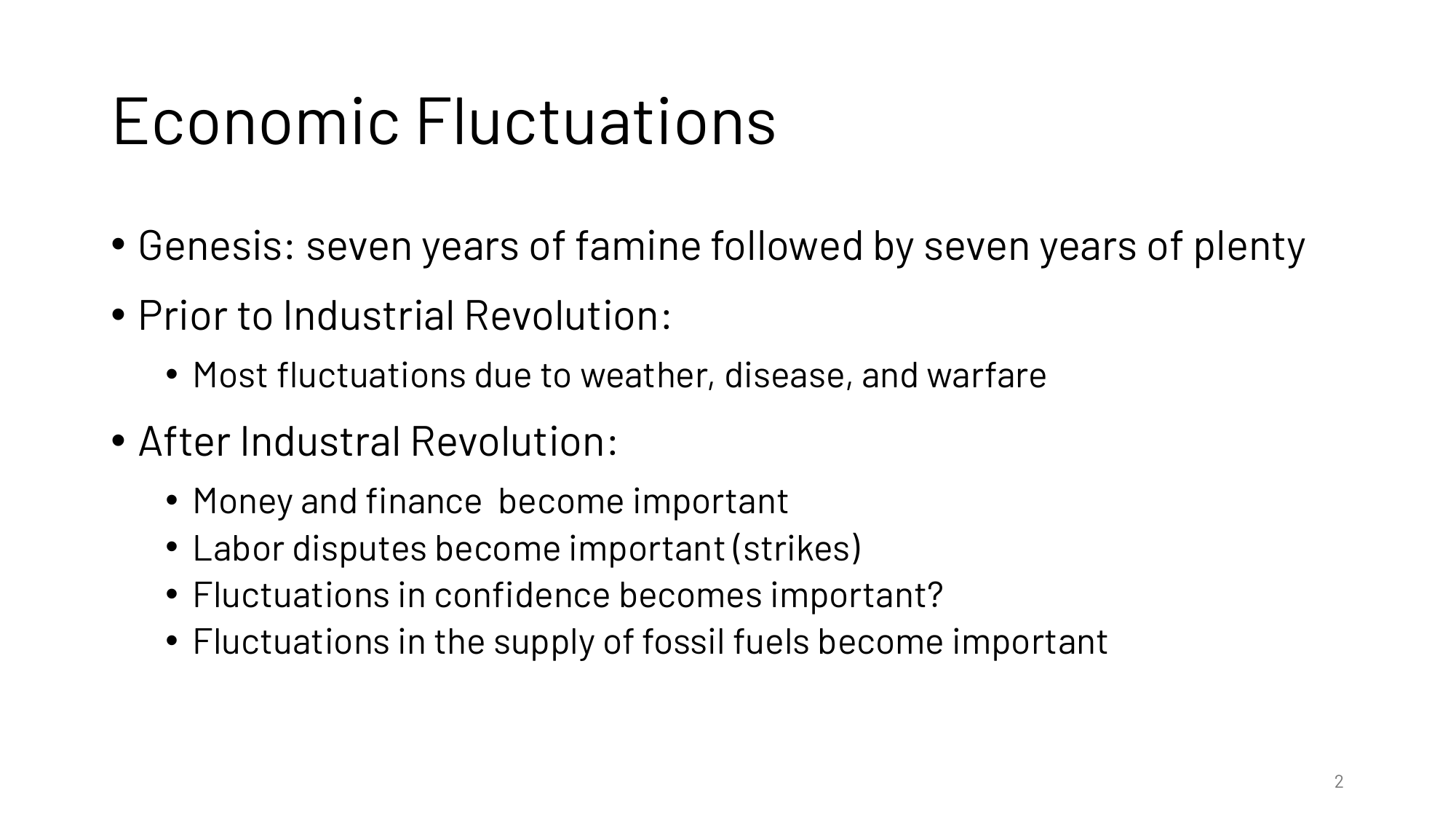

# Economic Fluctuations
Genesis: seven years of famine followed by seven years of plenty
Prior to Industrial Revolution:
Most fluctuations due to weather, disease, and warfare
After Industral Revolution:
Money and finance  become important
Labor disputes become important (strikes)
Fluctuations in confidence becomes important?
Fluctuations in the supply of fossil fuels become important
2